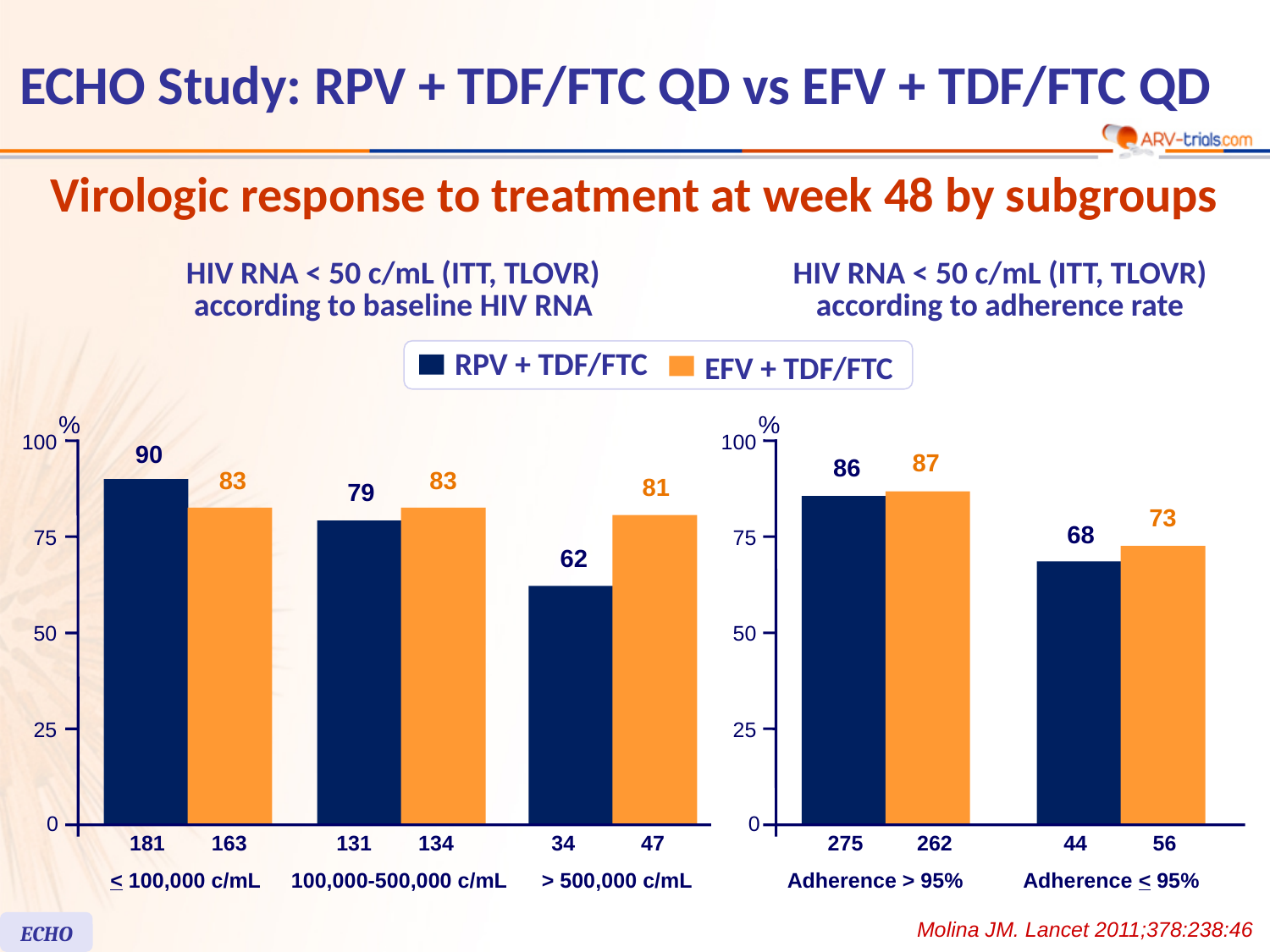

# ECHO Study: RPV + TDF/FTC QD vs EFV + TDF/FTC QD
Virologic response to treatment at week 48 by subgroups
HIV RNA < 50 c/mL (ITT, TLOVR)
according to baseline HIV RNA
HIV RNA < 50 c/mL (ITT, TLOVR)
according to adherence rate
RPV + TDF/FTC

EFV + TDF/FTC

%
%
90
100
100
87

86

83
83
81
79

73

68

75
75
62

50
50

25
25

0
0
181
163
131
134
34
47
275
262
44
56

< 100,000 c/mL
100,000-500,000 c/mL
> 500,000 c/mL
Adherence > 95%
Adherence < 95%
Molina JM. Lancet 2011;378:238:46

ECHO